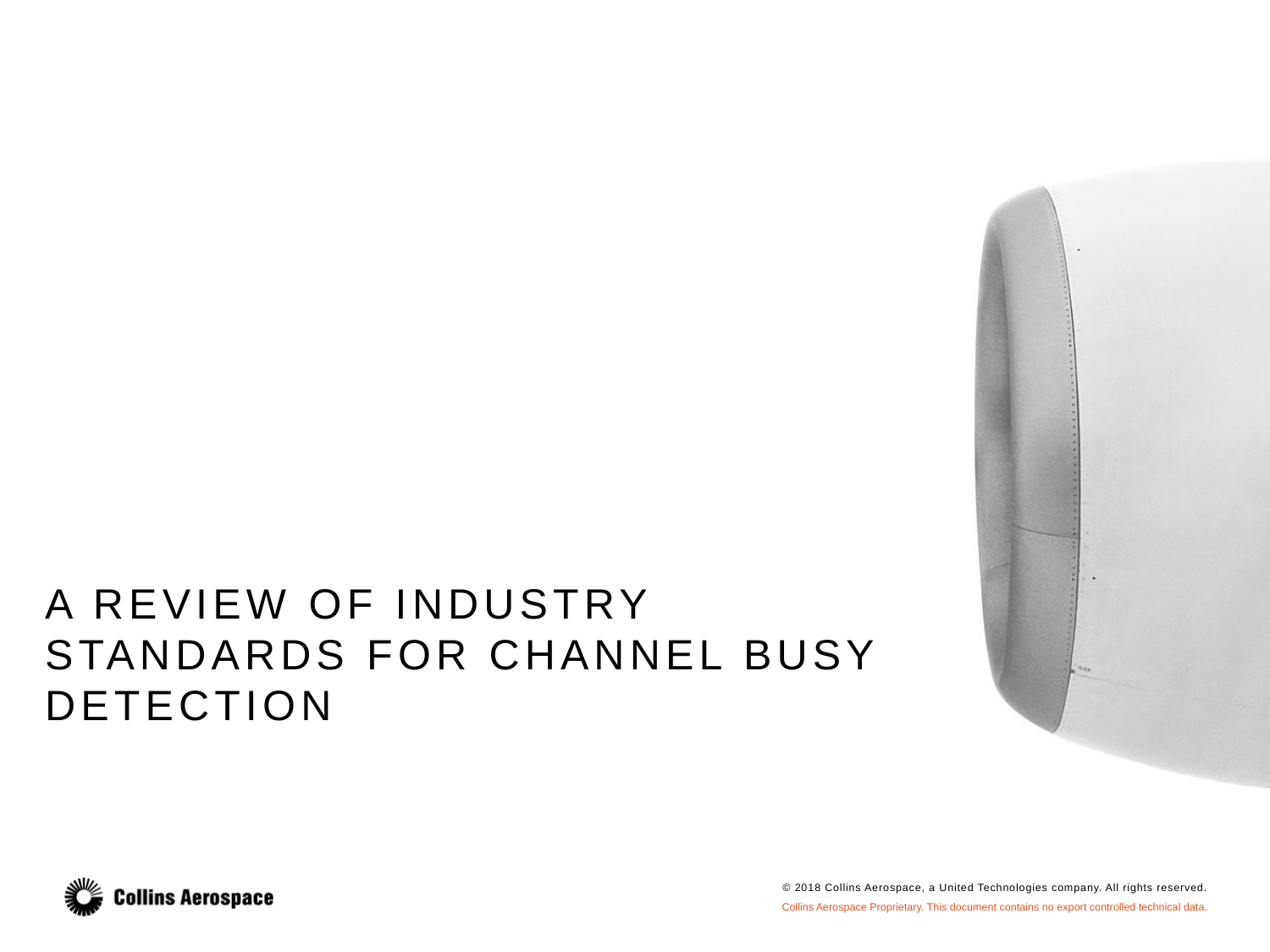

# A review of industry standards for channel busy detection
Collins Aerospace Proprietary. This document contains no export controlled technical data.